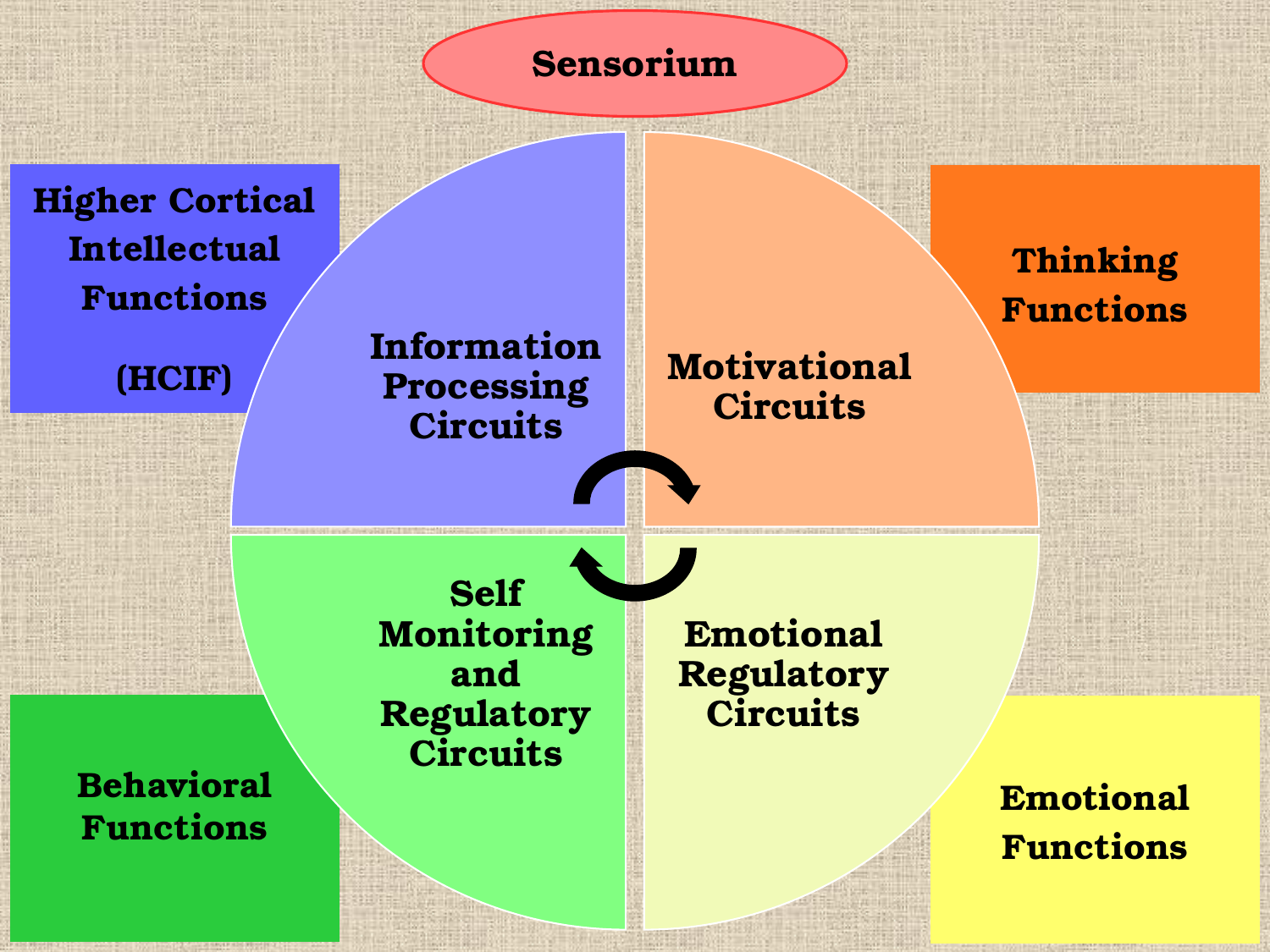

Sensorium

4

Information Processing Circuits
Motivational Circuits
Emotional Regulatory Circuits
Self Monitoring and Regulatory Circuits
Higher Cortical Intellectual Functions
(HCIF)

Thinking Functions

Behavioral Functions

Emotional Functions